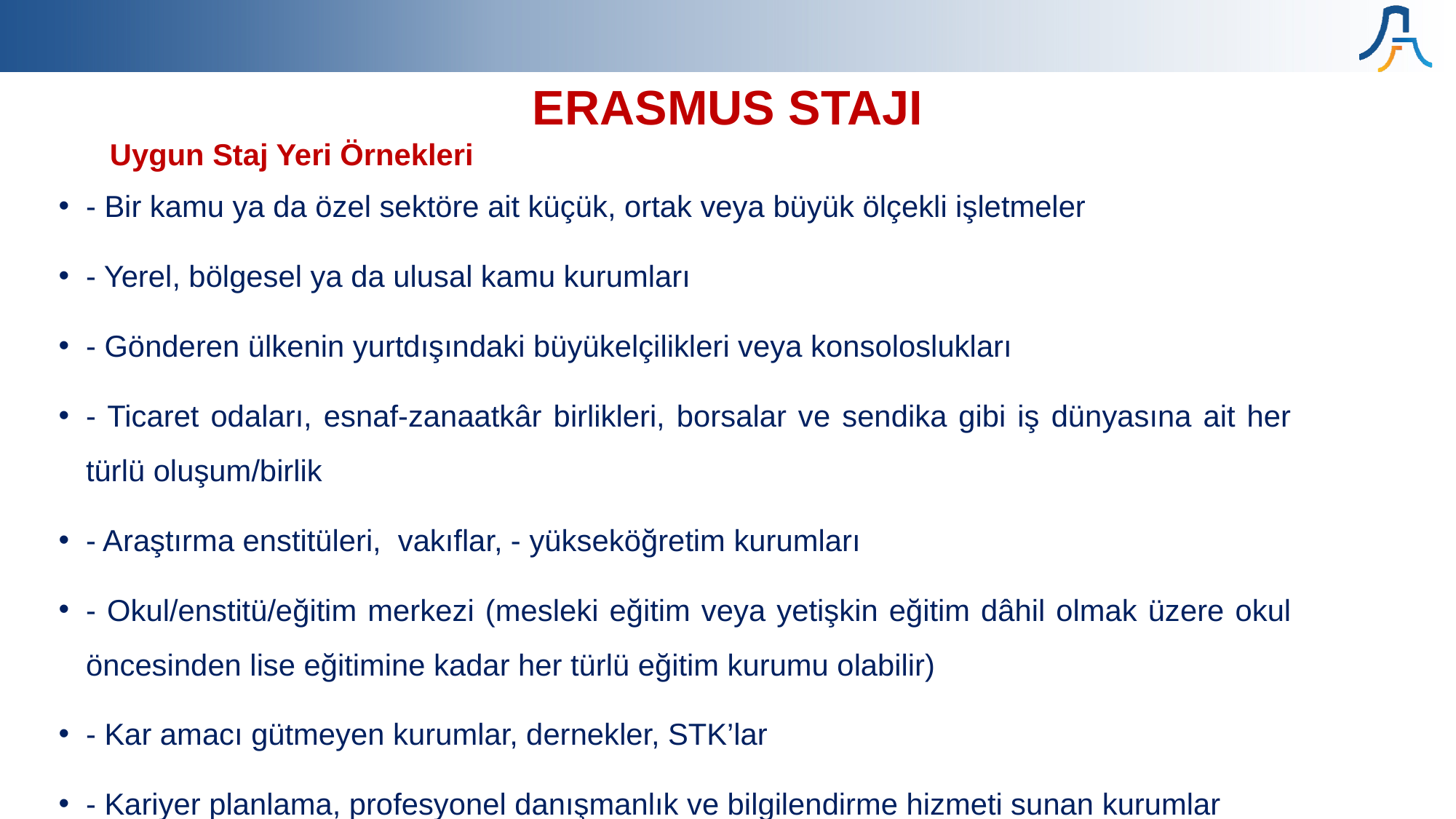

# ERASMUS STAJI
Uygun Staj Yeri Örnekleri
- Bir kamu ya da özel sektöre ait küçük, ortak veya büyük ölçekli işletmeler
- Yerel, bölgesel ya da ulusal kamu kurumları
- Gönderen ülkenin yurtdışındaki büyükelçilikleri veya konsoloslukları
- Ticaret odaları, esnaf-zanaatkâr birlikleri, borsalar ve sendika gibi iş dünyasına ait her türlü oluşum/birlik
- Araştırma enstitüleri,  vakıflar, - yükseköğretim kurumları
- Okul/enstitü/eğitim merkezi (mesleki eğitim veya yetişkin eğitim dâhil olmak üzere okul öncesinden lise eğitimine kadar her türlü eğitim kurumu olabilir)
- Kar amacı gütmeyen kurumlar, dernekler, STK’lar
- Kariyer planlama, profesyonel danışmanlık ve bilgilendirme hizmeti sunan kurumlar